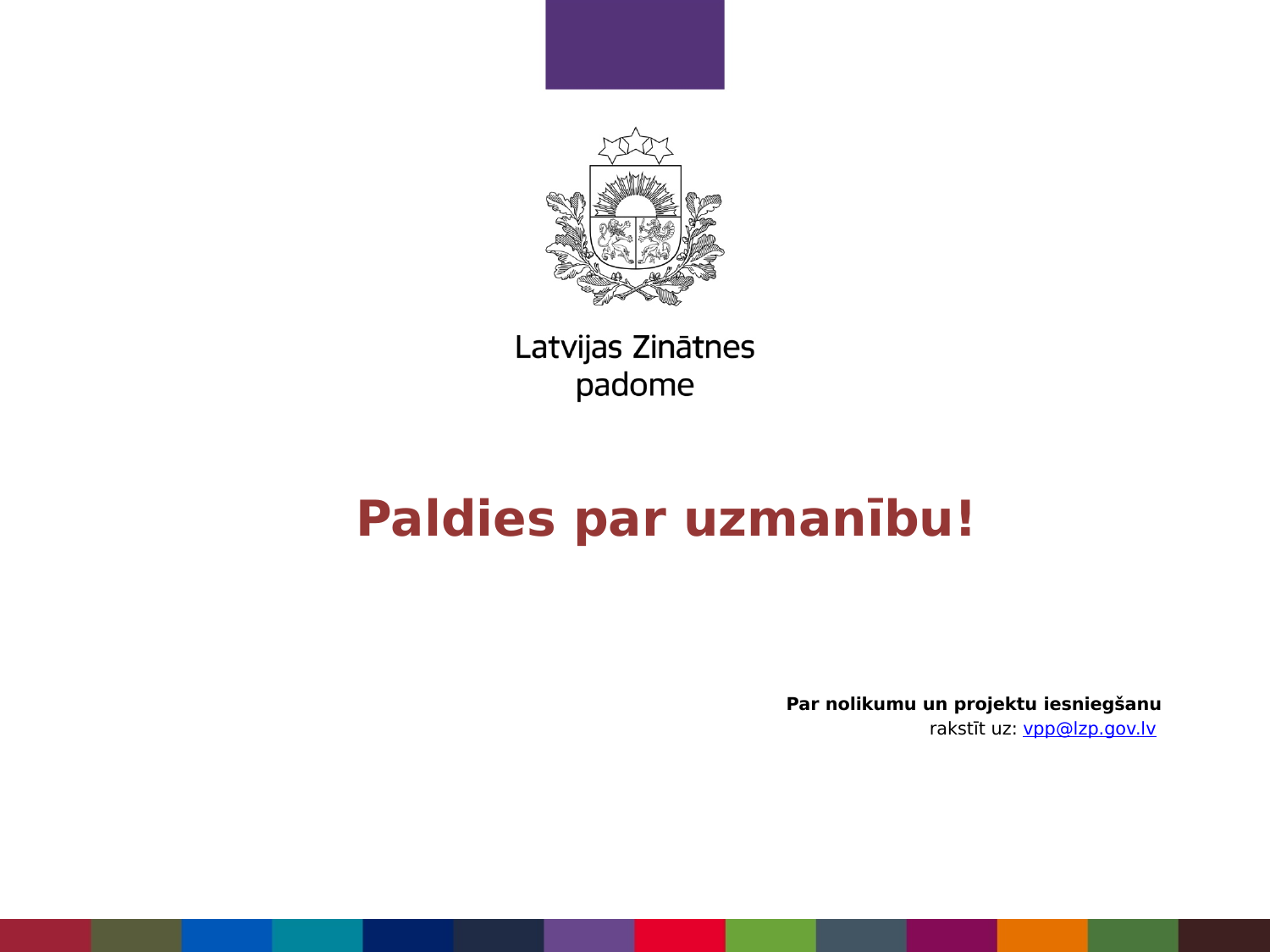

Paldies par uzmanību!

Par nolikumu un projektu iesniegšanu
rakstīt uz: vpp@lzp.gov.lv